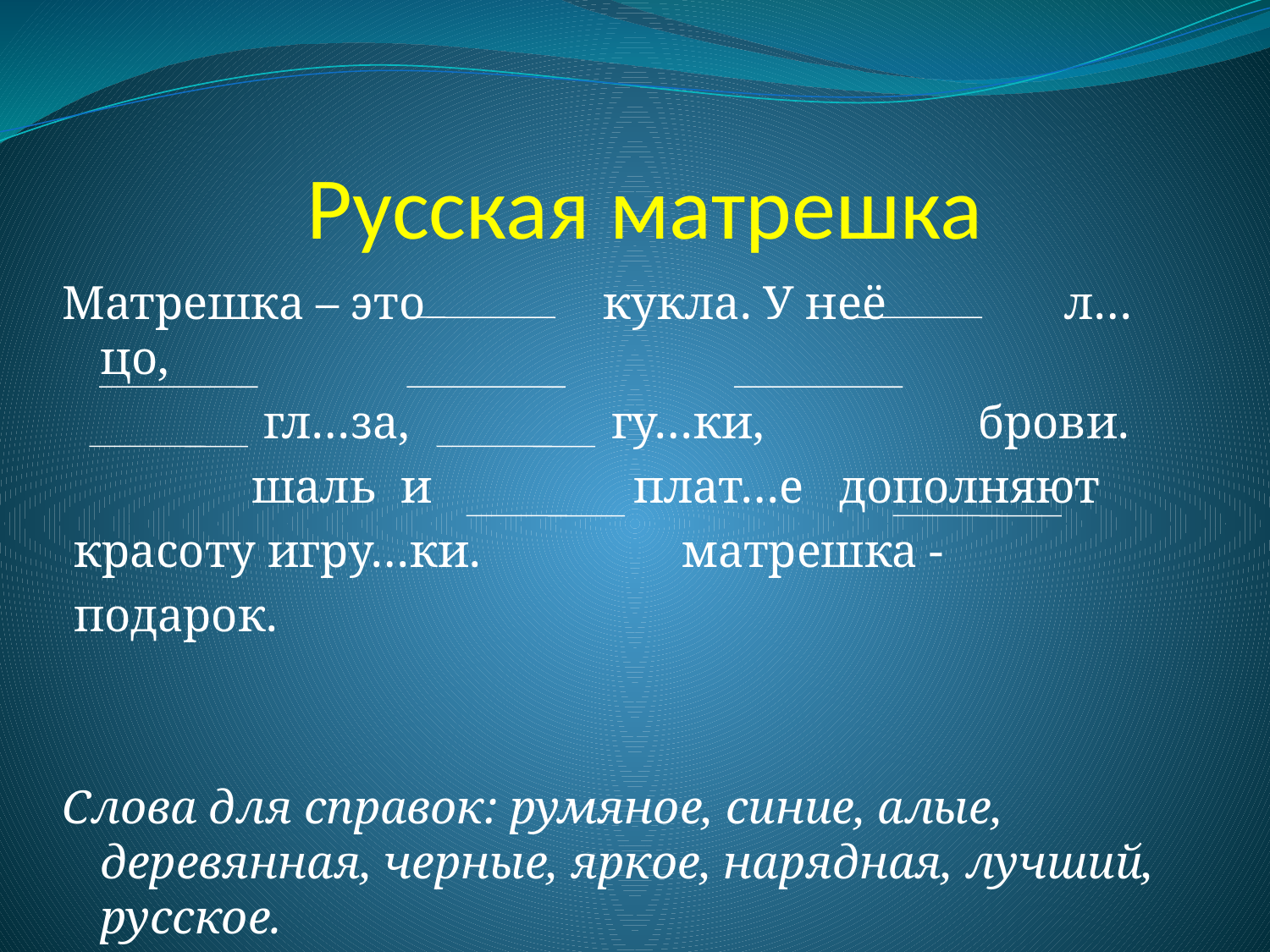

# Русская матрешка
Матрешка – это               кукла. У неё               л…цо,
                 гл…за,                 гу…ки,                  брови.
                шаль  и                 плат…е   дополняют
 красоту игру…ки.                 матрешка -
 подарок.

Слова для справок: румяное, синие, алые, деревянная, черные, яркое, нарядная, лучший, русское.